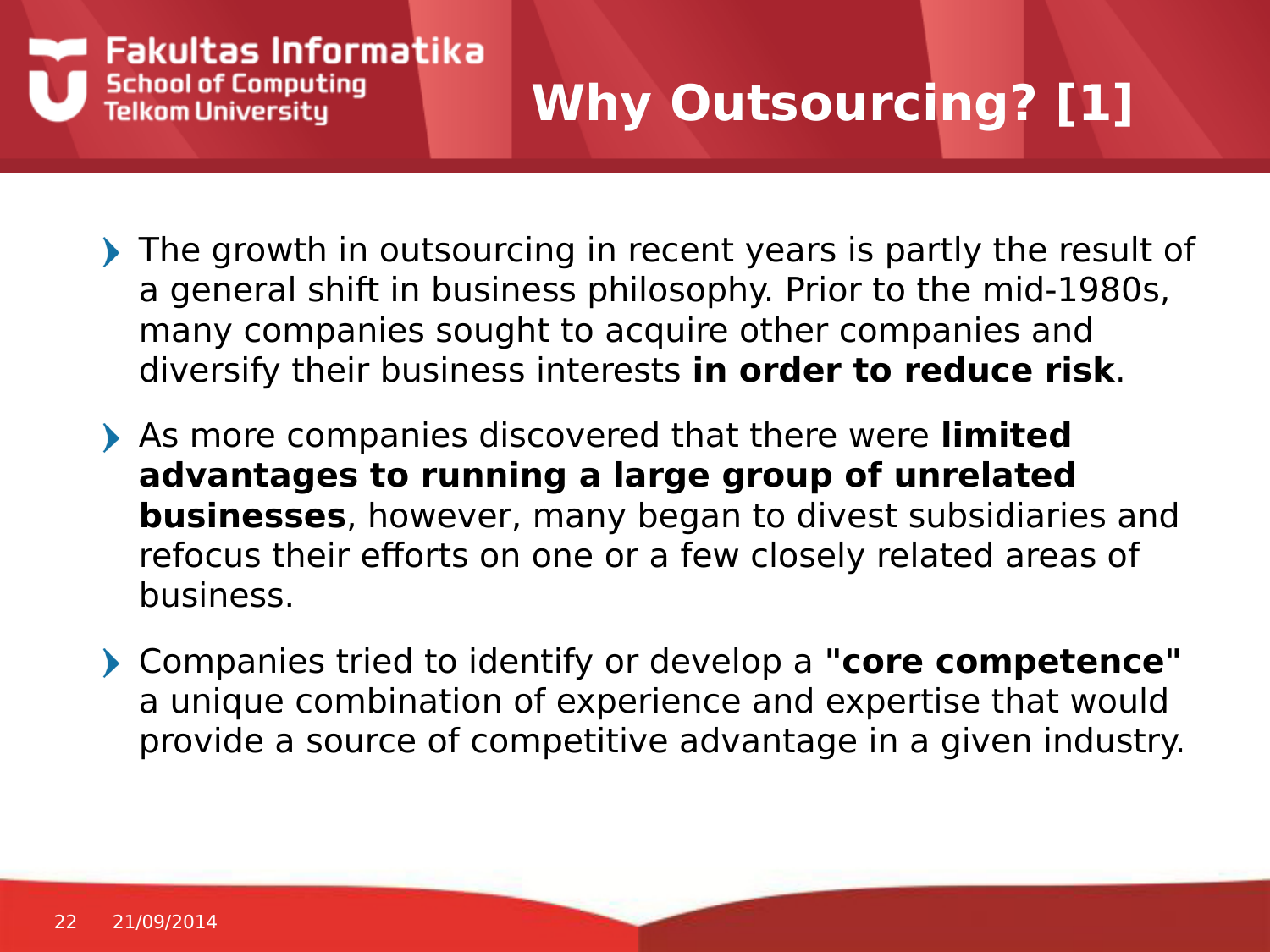

# Why Outsourcing? [1]
The growth in outsourcing in recent years is partly the result of a general shift in business philosophy. Prior to the mid-1980s, many companies sought to acquire other companies and diversify their business interests in order to reduce risk.
As more companies discovered that there were limited advantages to running a large group of unrelated businesses, however, many began to divest subsidiaries and refocus their efforts on one or a few closely related areas of business.
Companies tried to identify or develop a "core competence" a unique combination of experience and expertise that would provide a source of competitive advantage in a given industry.

22
21/09/2014